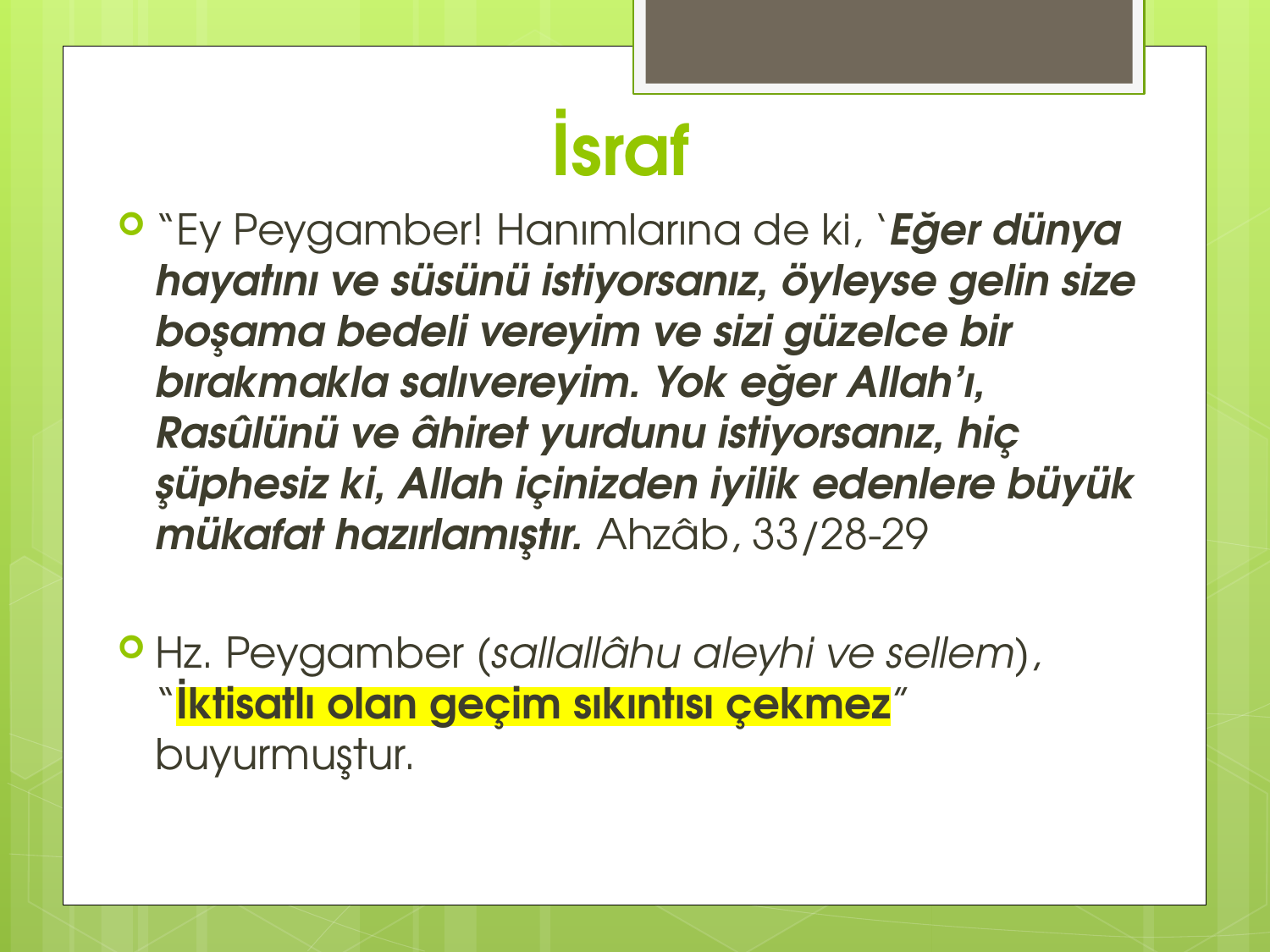

# İsraf
“Ey Peygamber! Hanımlarına de ki, ‘Eğer dünya hayatını ve süsünü istiyorsanız, öyleyse gelin size boşama bedeli vereyim ve sizi güzelce bir bırakmakla salıvereyim. Yok eğer Allah’ı, Rasûlünü ve âhiret yurdunu istiyorsanız, hiç şüphesiz ki, Allah içinizden iyilik edenlere büyük mükafat hazırlamıştır. Ahzâb, 33/28-29

Hz. Peygamber (sallallâhu aleyhi ve sellem), “İktisatlı olan geçim sıkıntısı çekmez” buyurmuştur.